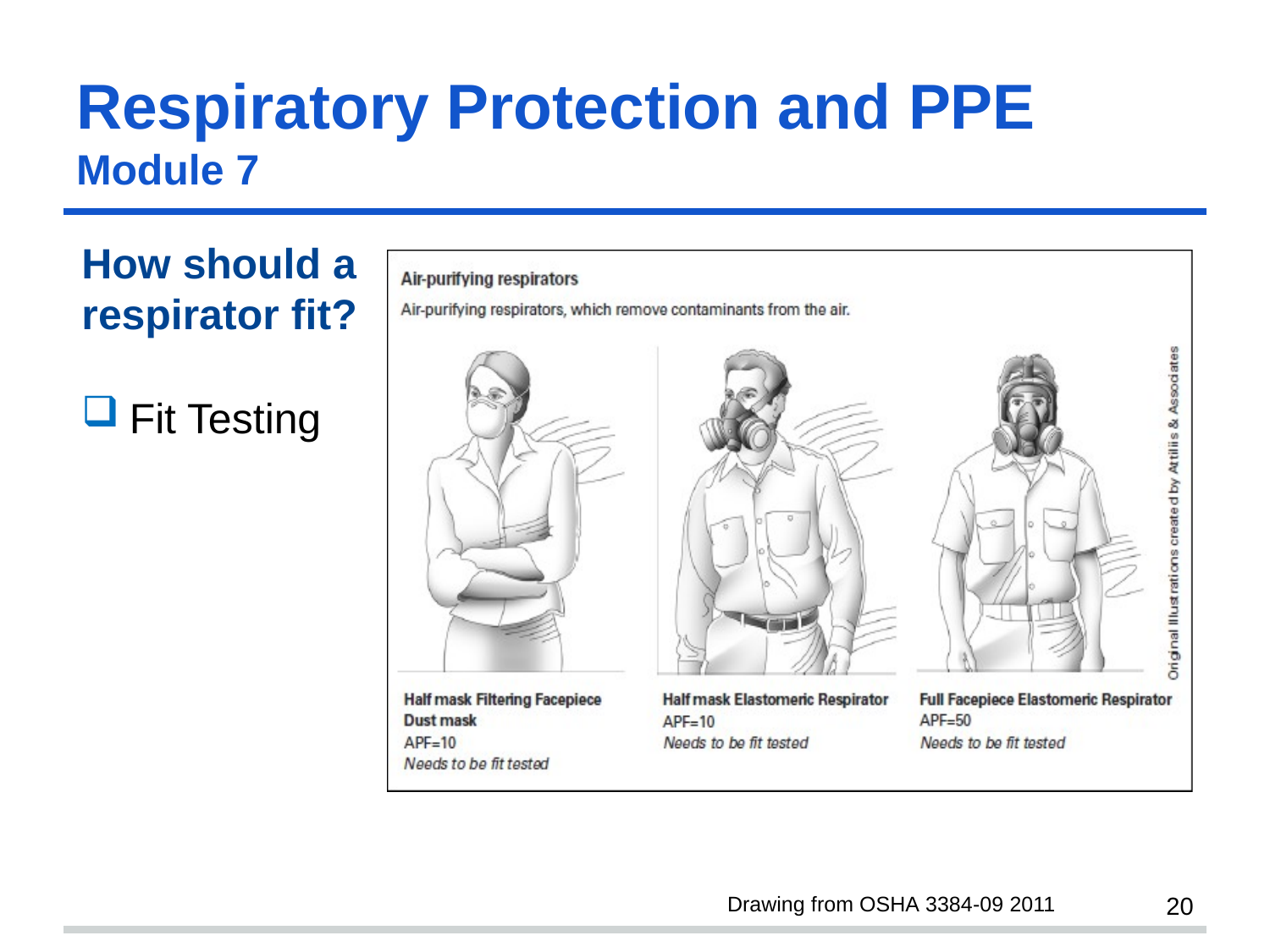

# Respiratory Protection and PPE
Module 7 slide 20

How should a respirator fit?

Fit Testing

Drawing from OSHA 3384-09 2011
20